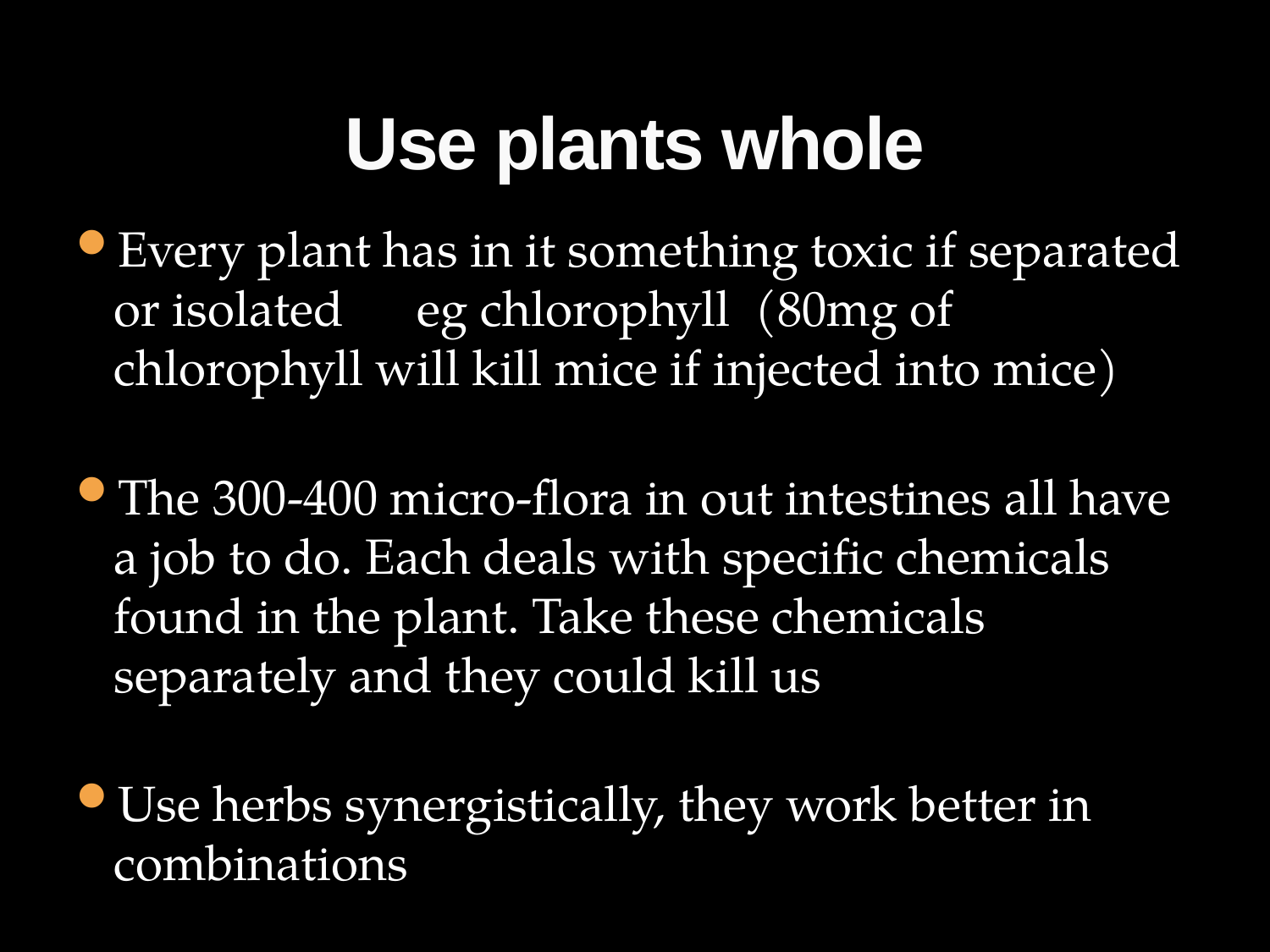

# Use plants whole
Every plant has in it something toxic if separated or isolated      eg chlorophyll  (80mg of chlorophyll will kill mice if injected into mice)
The 300-400 micro-flora in out intestines all have a job to do. Each deals with specific chemicals found in the plant. Take these chemicals separately and they could kill us
Use herbs synergistically, they work better in combinations